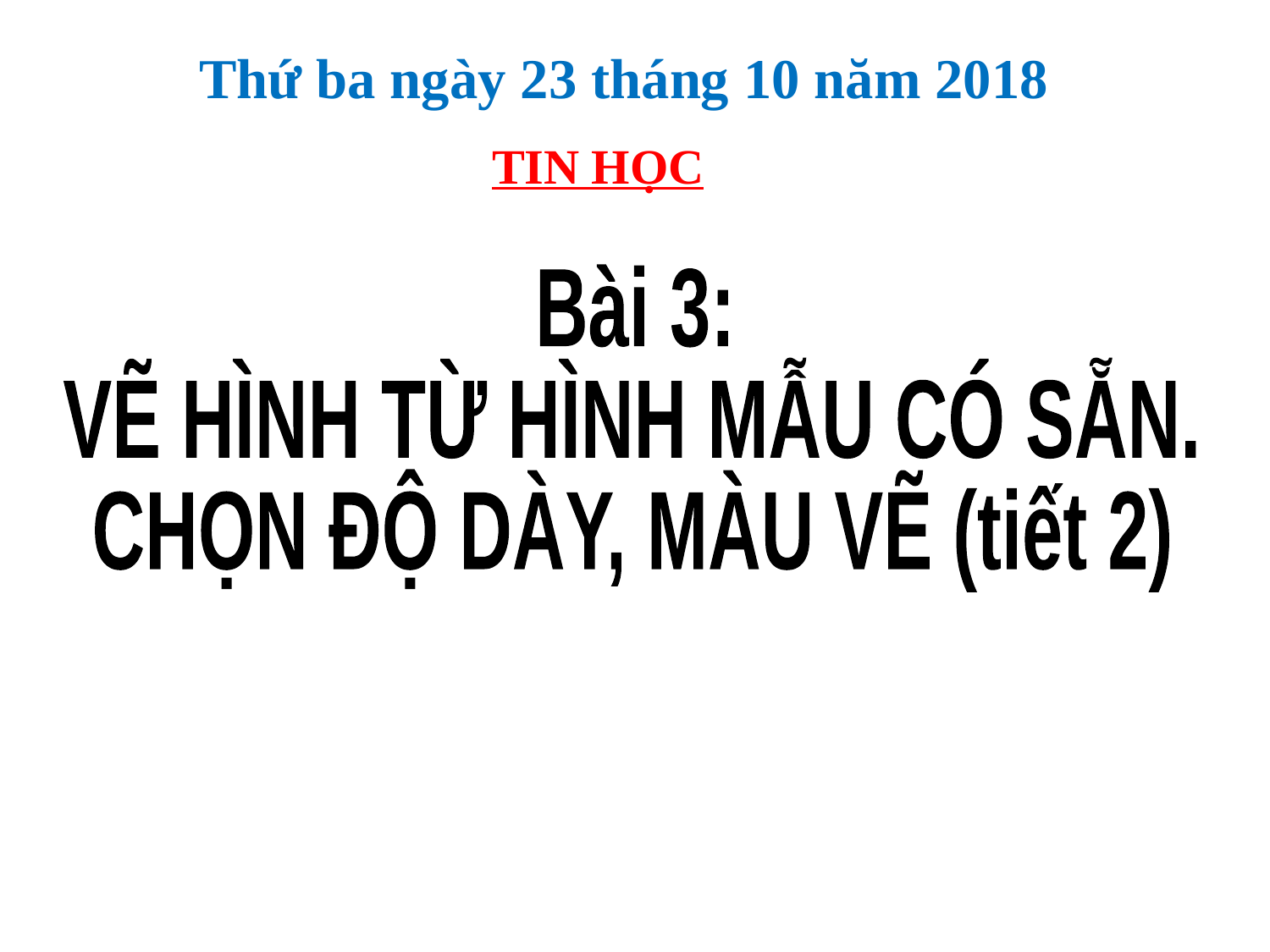

Thứ ba ngày 23 tháng 10 năm 2018
TIN HỌC
Bài 3:
VẼ HÌNH TỪ HÌNH MẪU CÓ SẴN.
CHỌN ĐỘ DÀY, MÀU VẼ (tiết 2)